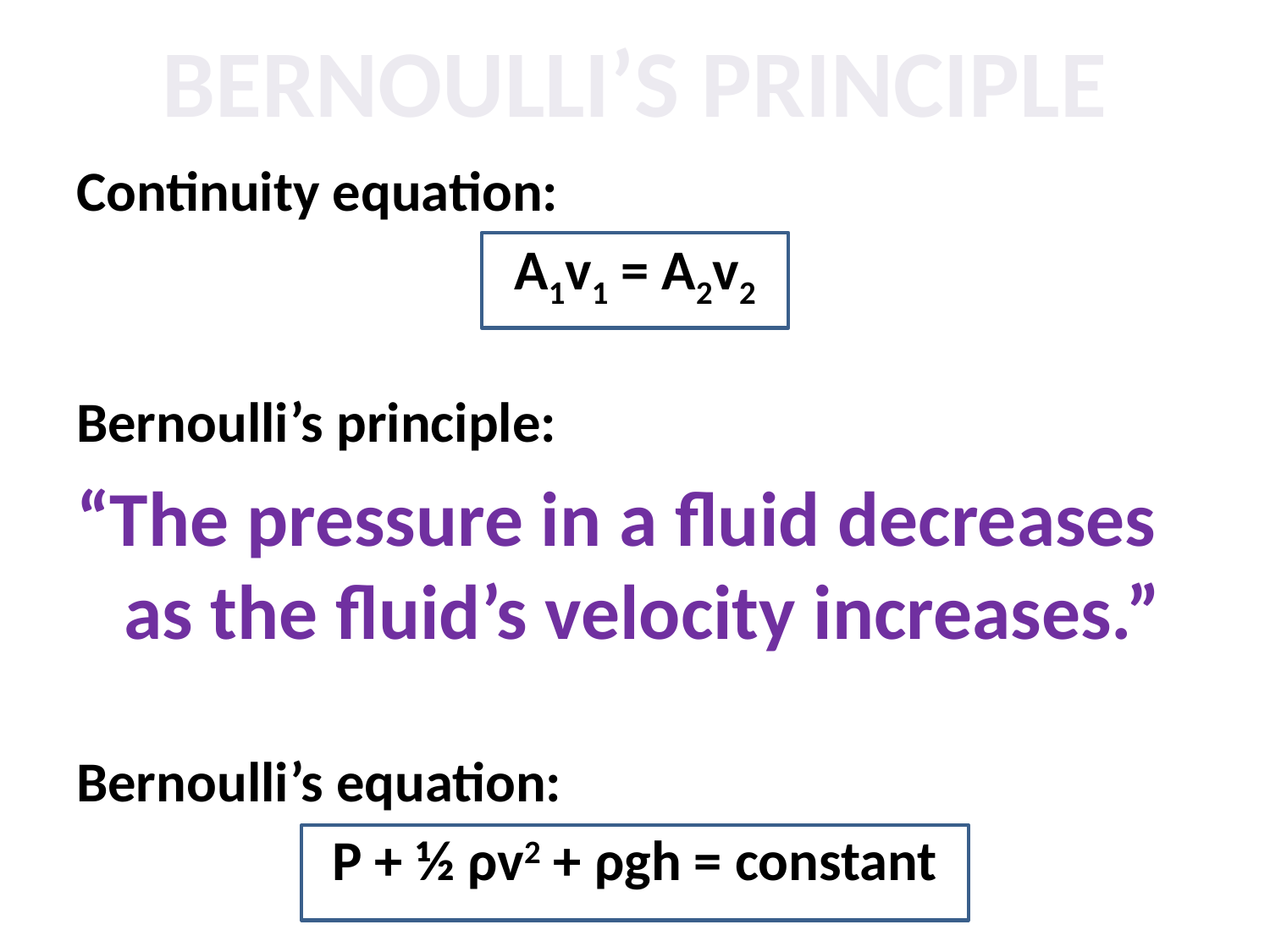

# Bernoulli’s Principle
Continuity equation:
A1v1 = A2v2

Bernoulli’s principle:
“The pressure in a fluid decreases as the fluid’s velocity increases.”

Bernoulli’s equation:
P + ½ ρv2 + ρgh = constant